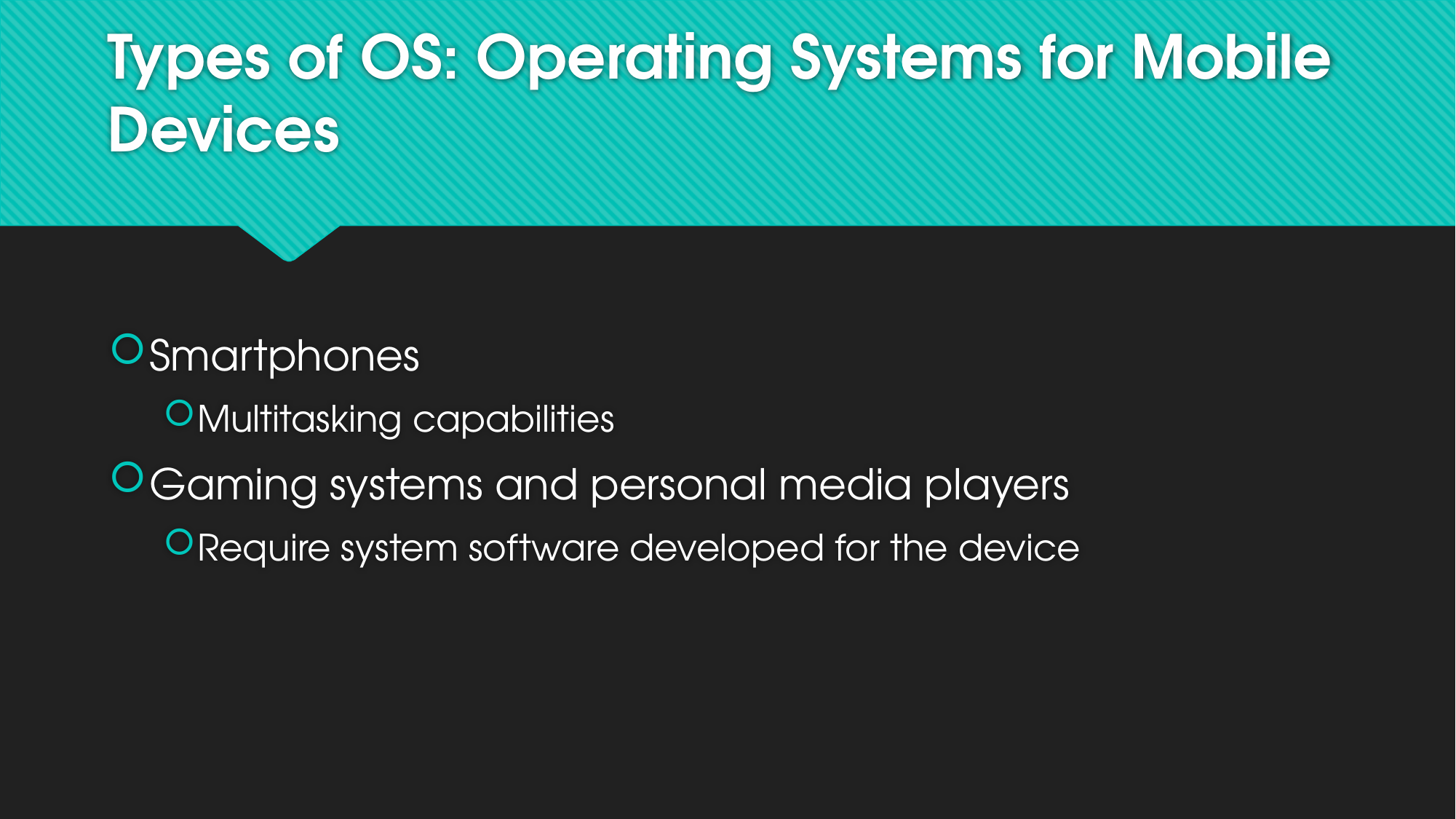

# Types of OS: Operating Systems for Mobile Devices
Smartphones
Multitasking capabilities
Gaming systems and personal media players
Require system software developed for the device